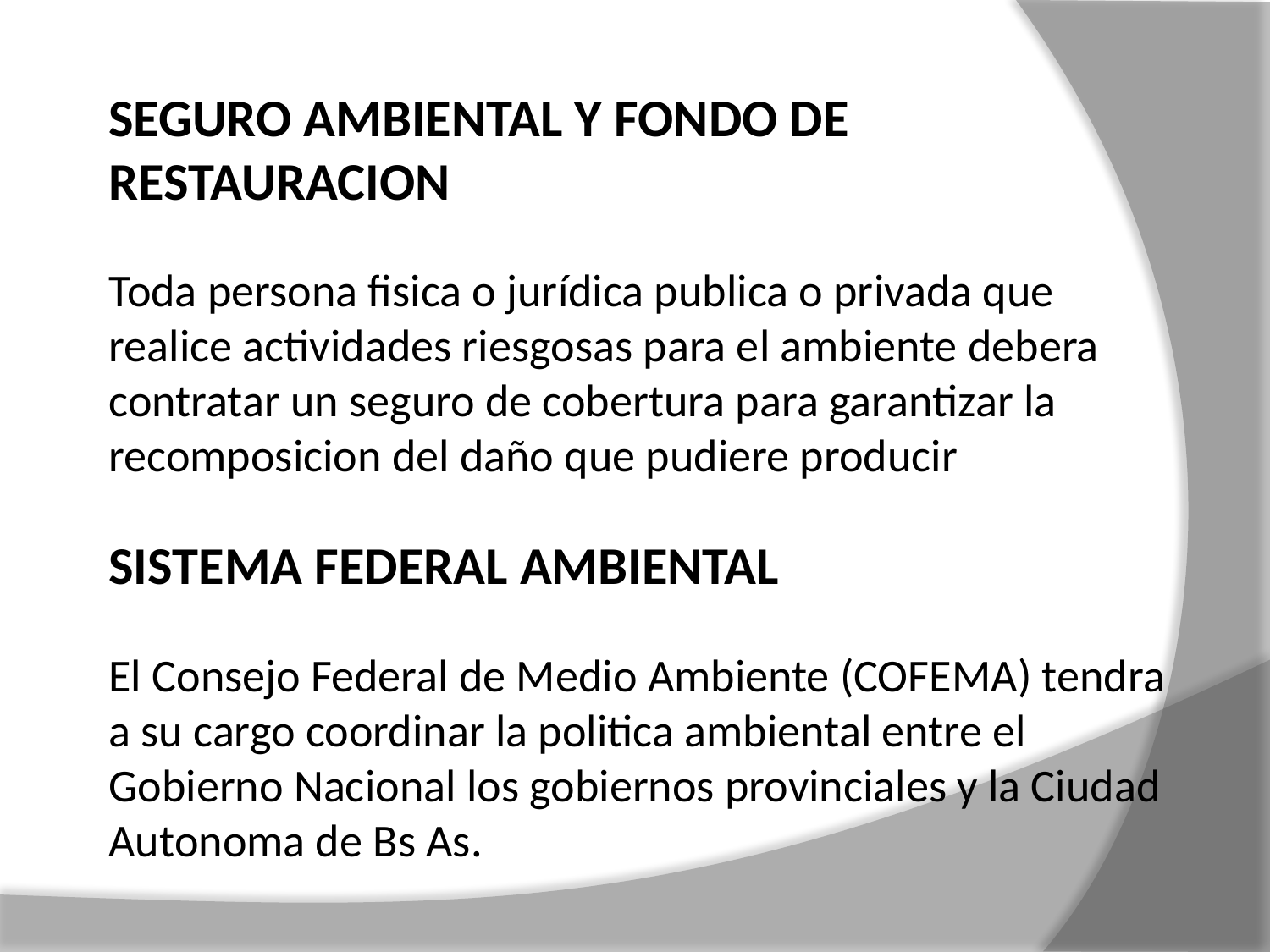

SEGURO AMBIENTAL Y FONDO DE RESTAURACION

Toda persona fisica o jurídica publica o privada que realice actividades riesgosas para el ambiente debera contratar un seguro de cobertura para garantizar la recomposicion del daño que pudiere producir

SISTEMA FEDERAL AMBIENTAL

El Consejo Federal de Medio Ambiente (COFEMA) tendra a su cargo coordinar la politica ambiental entre el Gobierno Nacional los gobiernos provinciales y la Ciudad Autonoma de Bs As.